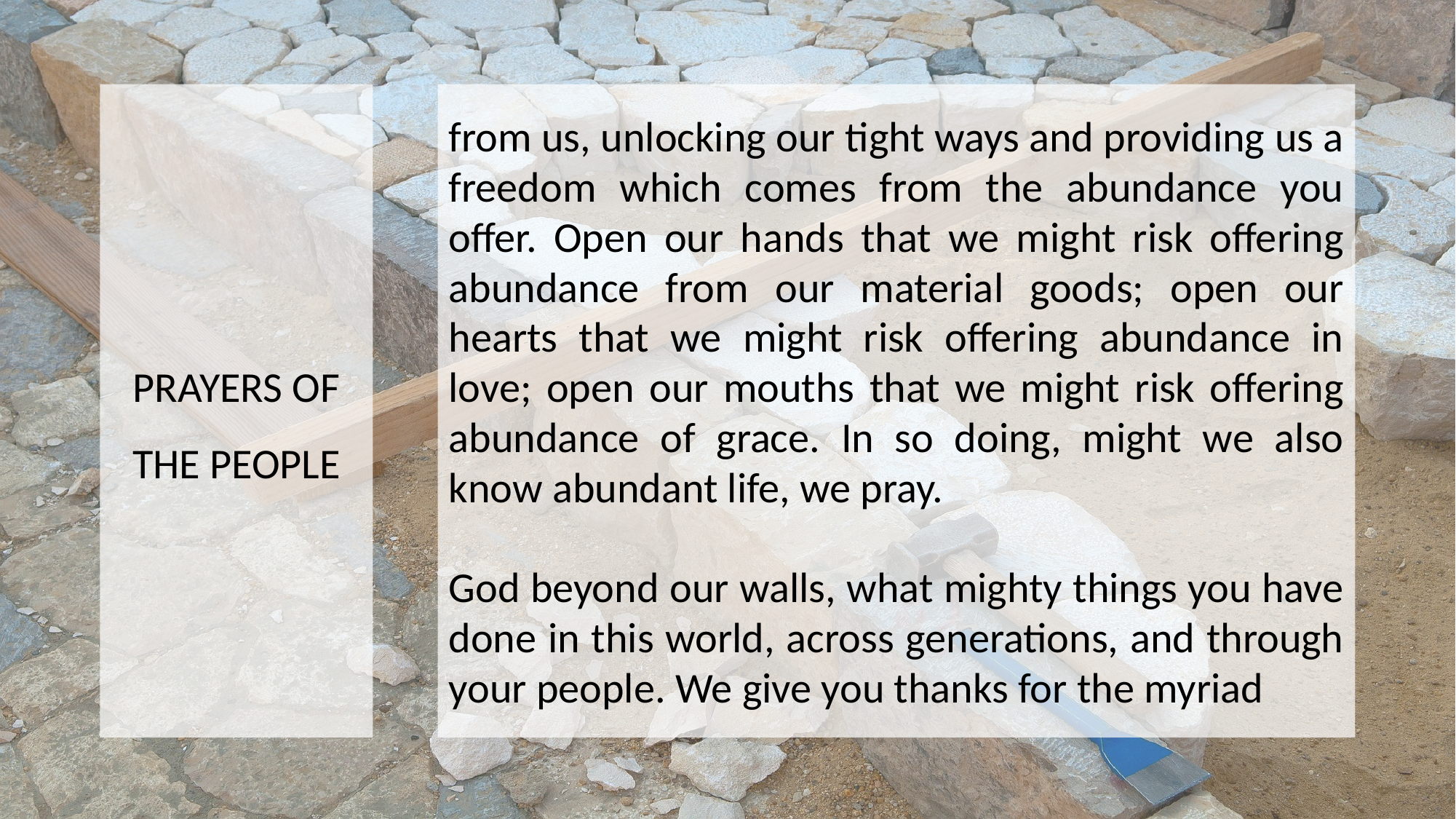

PRAYERS OF THE PEOPLE
from us, unlocking our tight ways and providing us a freedom which comes from the abundance you offer. Open our hands that we might risk offering abundance from our material goods; open our hearts that we might risk offering abundance in love; open our mouths that we might risk offering abundance of grace. In so doing, might we also know abundant life, we pray.

God beyond our walls, what mighty things you have done in this world, across generations, and through your people. We give you thanks for the myriad